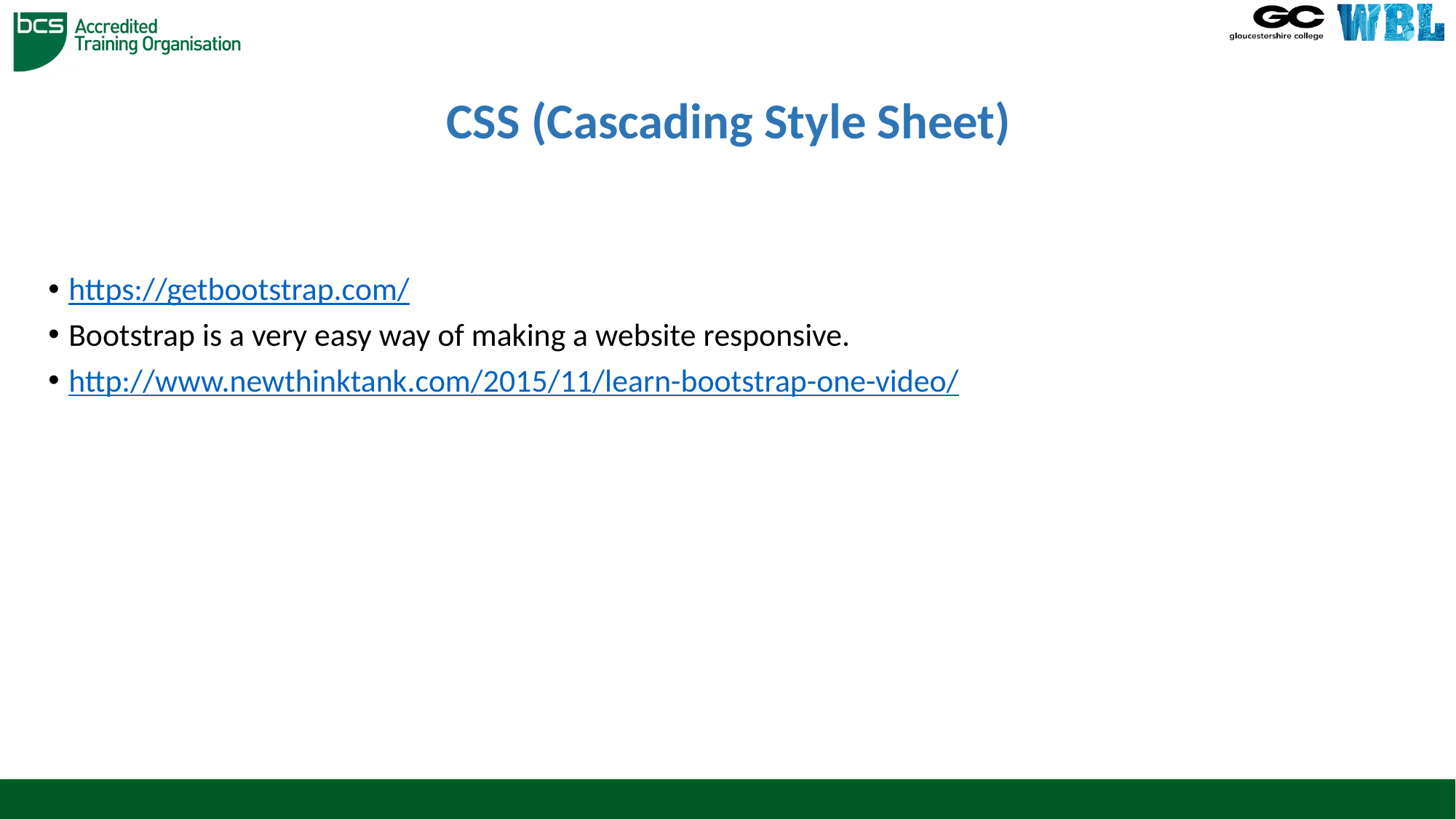

# CSS (Cascading Style Sheet)

https://getbootstrap.com/
Bootstrap is a very easy way of making a website responsive.
http://www.newthinktank.com/2015/11/learn-bootstrap-one-video/